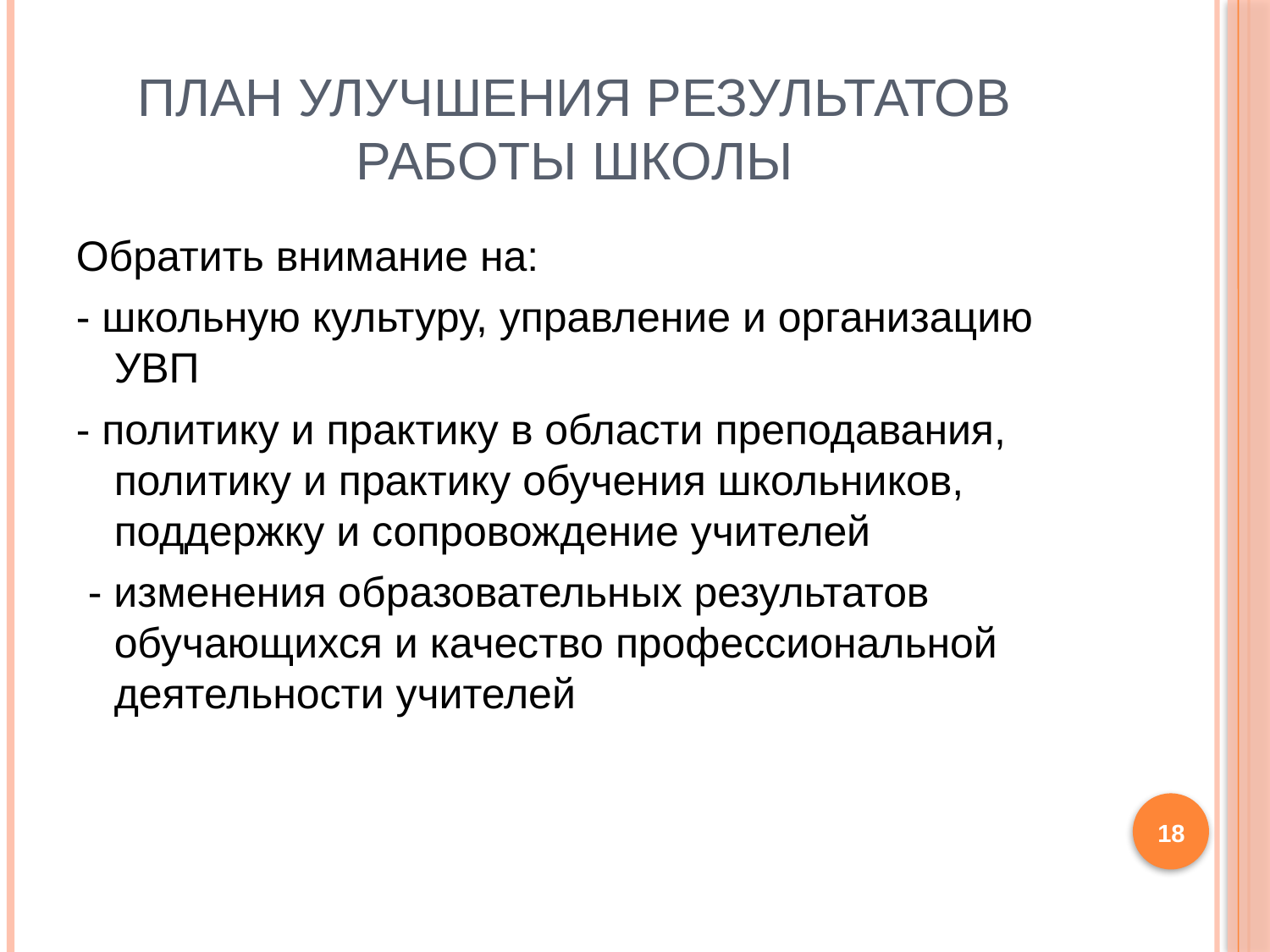

# План улучшения результатов работы школы
Обратить внимание на:
- школьную культуру, управление и организацию УВП
- политику и практику в области преподавания,  политику и практику обучения школьников, поддержку и сопровождение учителей
 - изменения образовательных результатов  обучающихся и качество профессиональной деятельности учителей

18